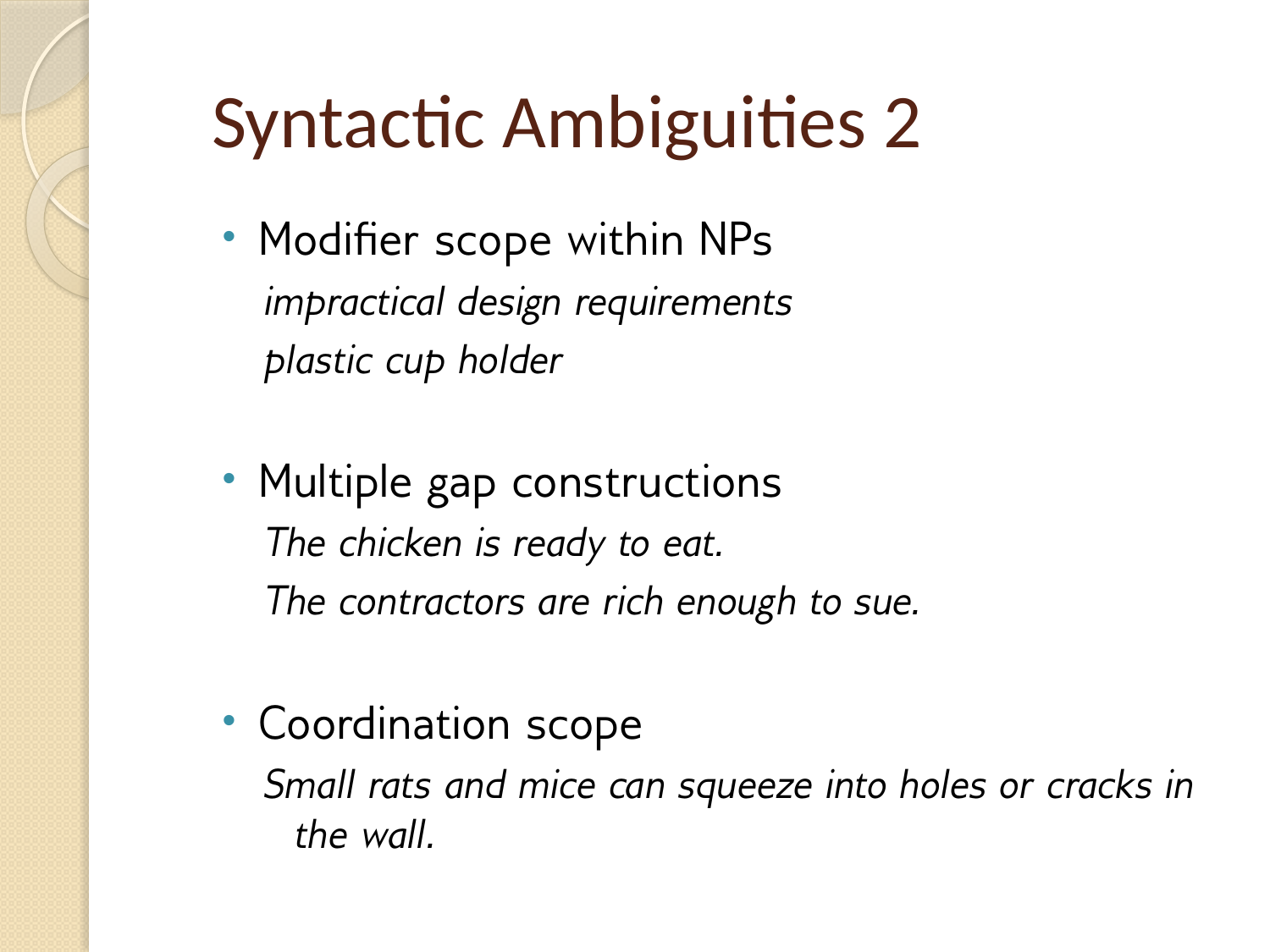

# Syntactic Ambiguities 2
Modifier scope within NPs
impractical design requirements
plastic cup holder

Multiple gap constructions
The chicken is ready to eat.
The contractors are rich enough to sue.

Coordination scope
Small rats and mice can squeeze into holes or cracks in the wall.